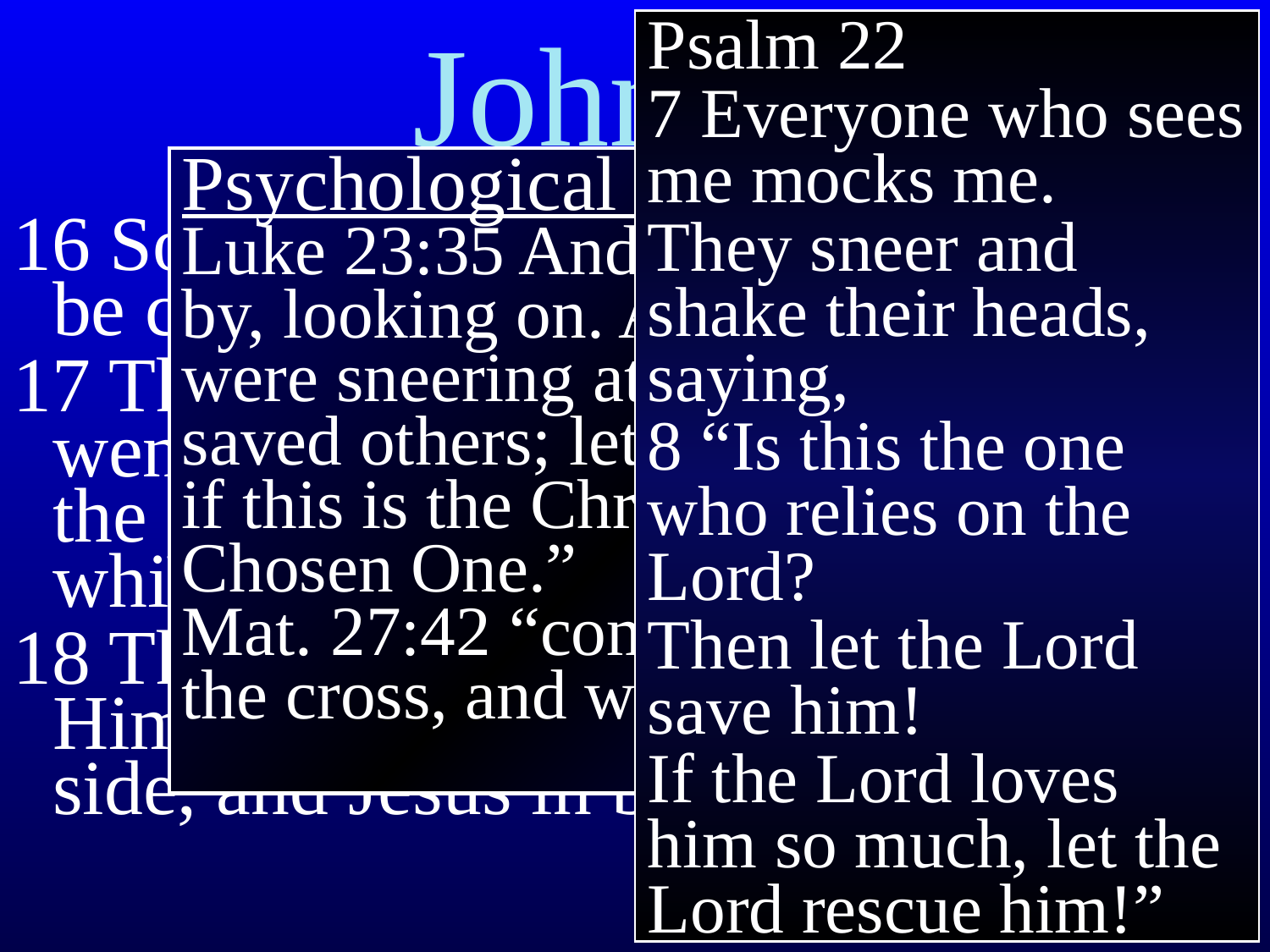

# John 19
Psalm 22
7 Everyone who sees me mocks me.
They sneer and shake their heads, saying,
8 “Is this the one who relies on the Lord?
Then let the Lord save him!
If the Lord loves him so much, let the Lord rescue him!”
Psychological torment:
Luke 23:35 And the people stood by, looking on. And even the rulers were sneering at Him, saying, “He saved others; let Him save Himself if this is the Christ of God, His Chosen One.”
Mat. 27:42 “come down now from the cross, and we’ll believe in him.”
16 So he then delivered Him to them to be crucified.
17 They took Jesus therefore, and He went out, bearing His own cross, to the place called the Place of a Skull, which is called in Hebrew, Golgotha.
18 There they crucified Him, and with Him two other men, one on either side, and Jesus in between.